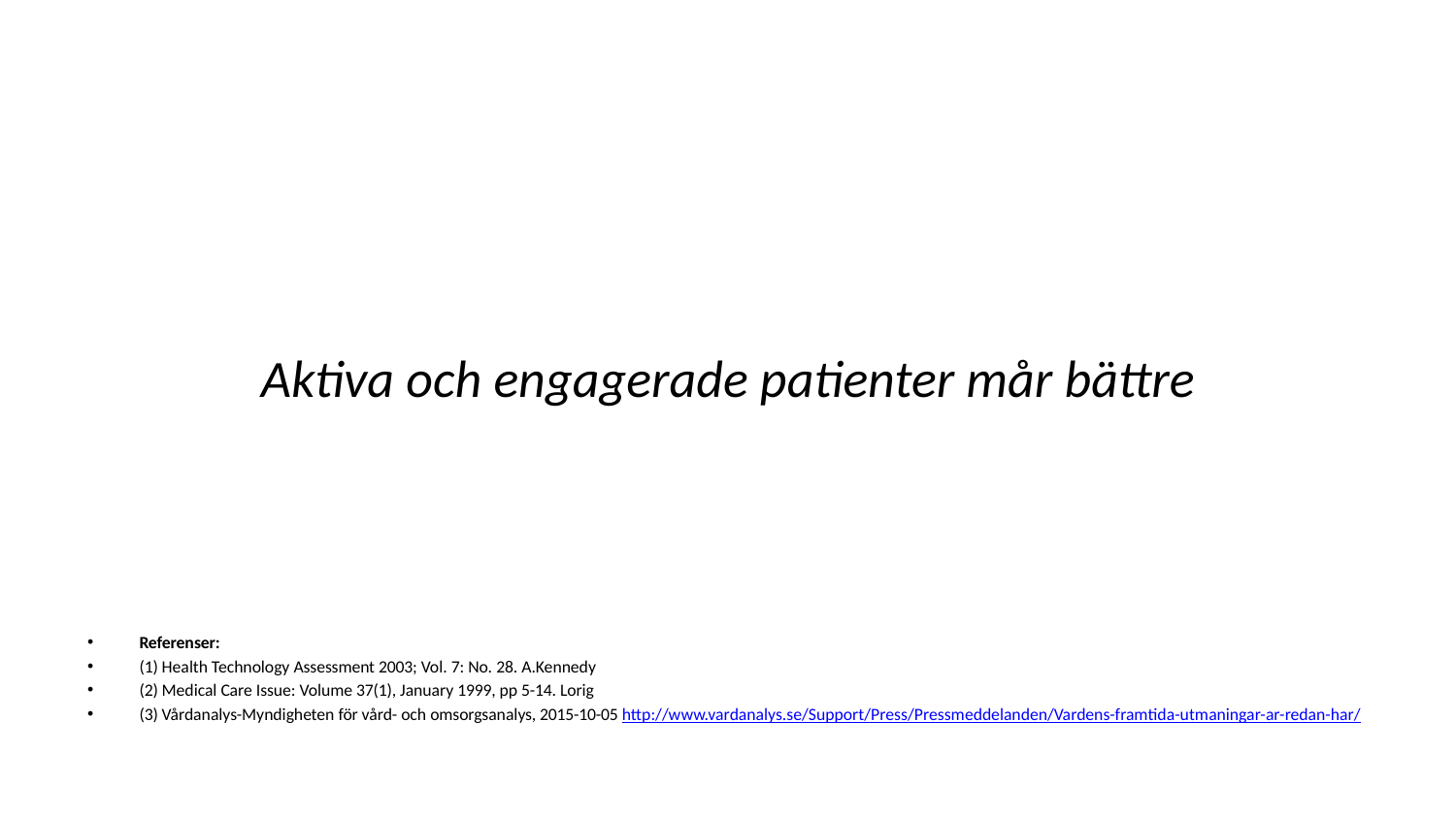

Aktiva och engagerade patienter mår bättre

Referenser:
(1) Health Technology Assessment 2003; Vol. 7: No. 28. A.Kennedy
(2) Medical Care Issue: Volume 37(1), January 1999, pp 5-14. Lorig
(3) Vårdanalys-Myndigheten för vård- och omsorgsanalys, 2015-10-05 http://www.vardanalys.se/Support/Press/Pressmeddelanden/Vardens-framtida-utmaningar-ar-redan-har/